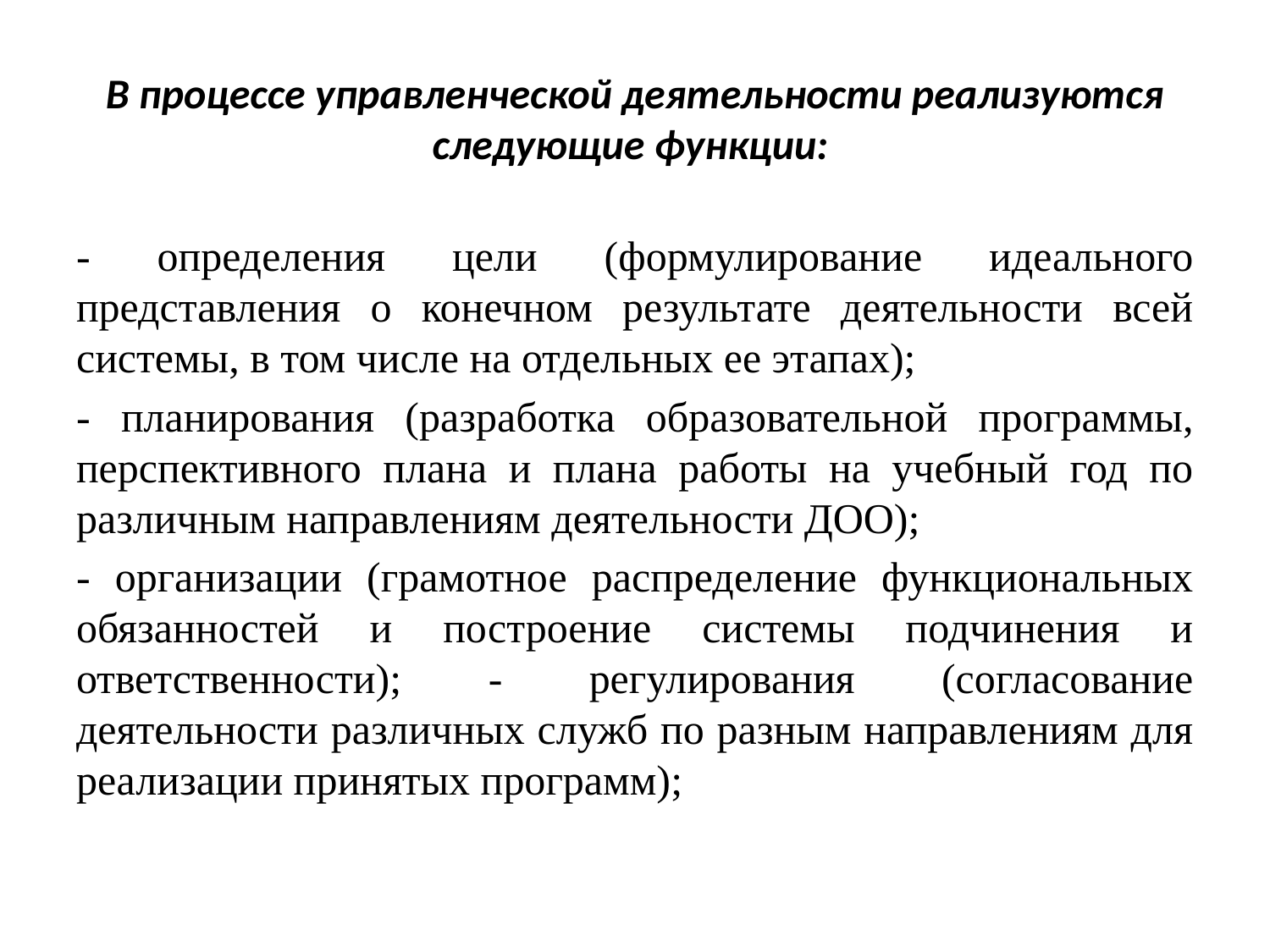

# В процессе управленческой деятельности реализуются следующие функции:
- определения цели (формулирование идеального представления о конечном результате деятельности всей системы, в том числе на отдельных ее этапах);
- планирования (разработка образовательной программы, перспективного плана и плана работы на учебный год по различным направлениям деятельности ДОО);
- организации (грамотное распределение функциональных обязанностей и построение системы подчинения и ответственности); - регулирования (согласование деятельности различных служб по разным направлениям для реализации принятых программ);